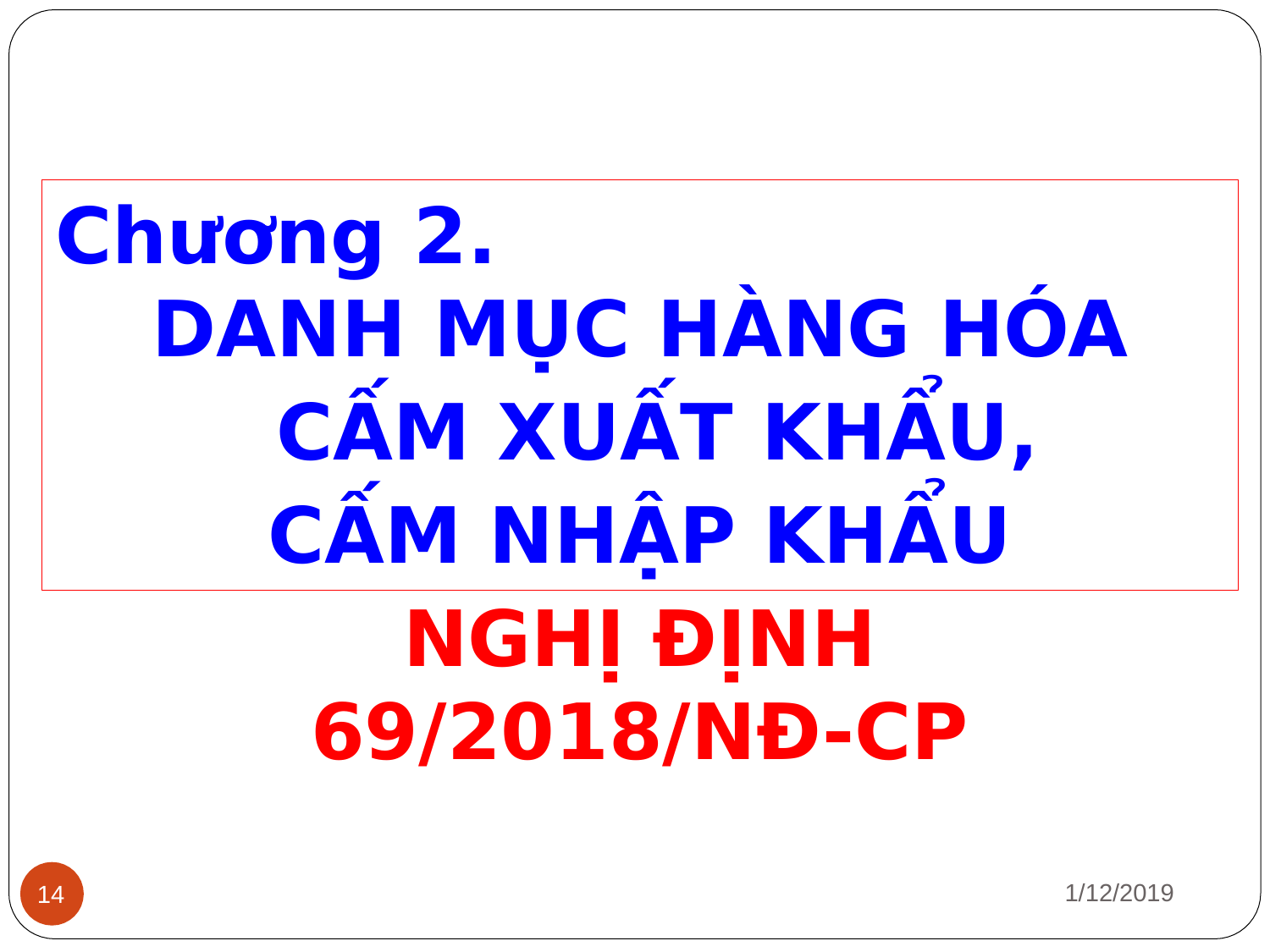

Chương 2.
DANH MỤC HÀNG HÓA
CẤM XUẤT KHẨU,
CẤM NHẬP KHẨU
NGHỊ ĐỊNH 69/2018/NĐ-CP

1/12/2019
14